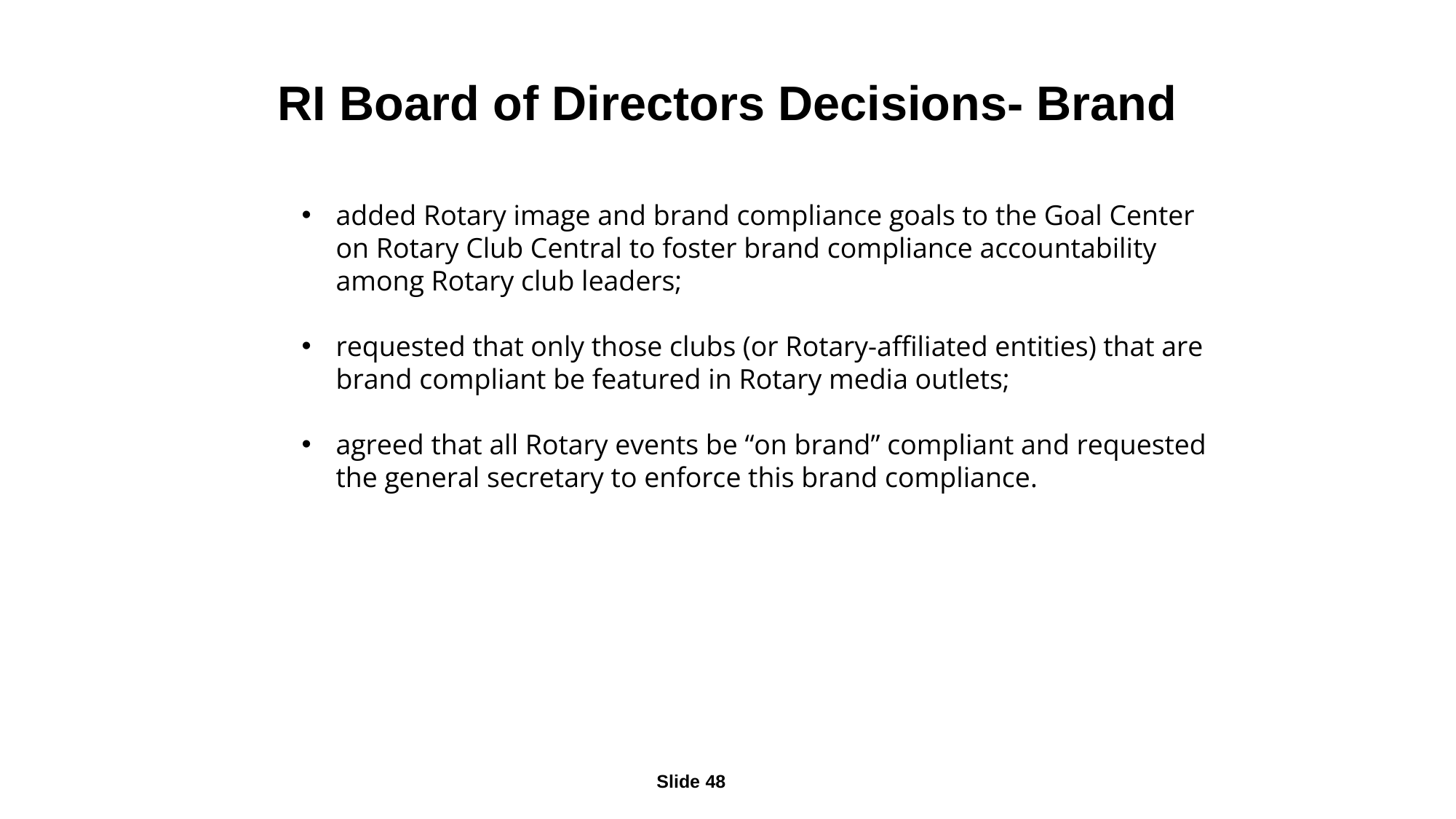

RI Board of Directors Decisions- Brand

added Rotary image and brand compliance goals to the Goal Center on Rotary Club Central to foster brand compliance accountability among Rotary club leaders;

requested that only those clubs (or Rotary-affiliated entities) that are brand compliant be featured in Rotary media outlets;

agreed that all Rotary events be “on brand” compliant and requested the general secretary to enforce this brand compliance.
Slide 48